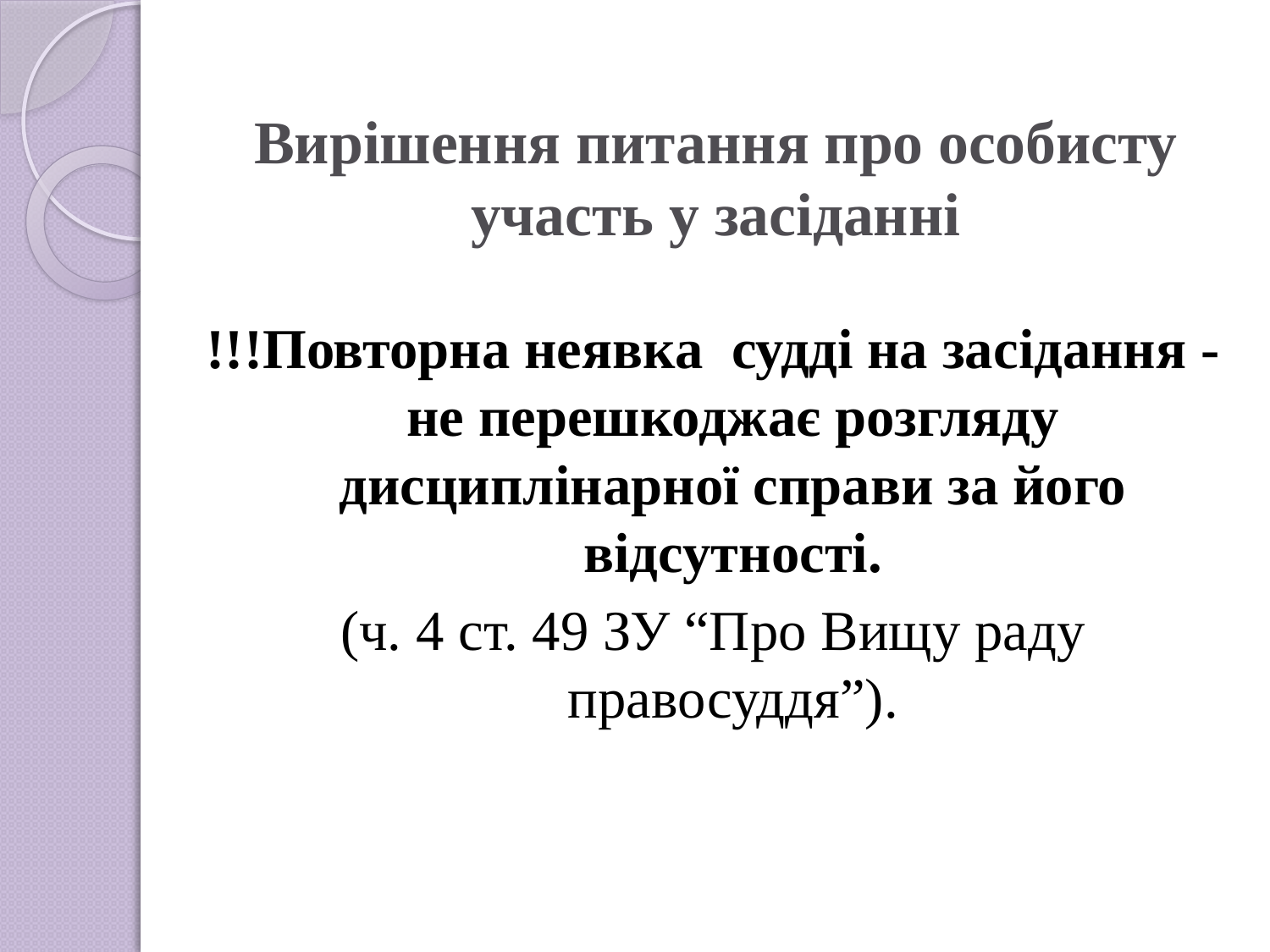

# Вирішення питання про особисту участь у засіданні
!!!Повторна неявка  судді на засідання - не перешкоджає розгляду дисциплінарної справи за його відсутності.
(ч. 4 ст. 49 ЗУ “Про Вищу раду правосуддя”).